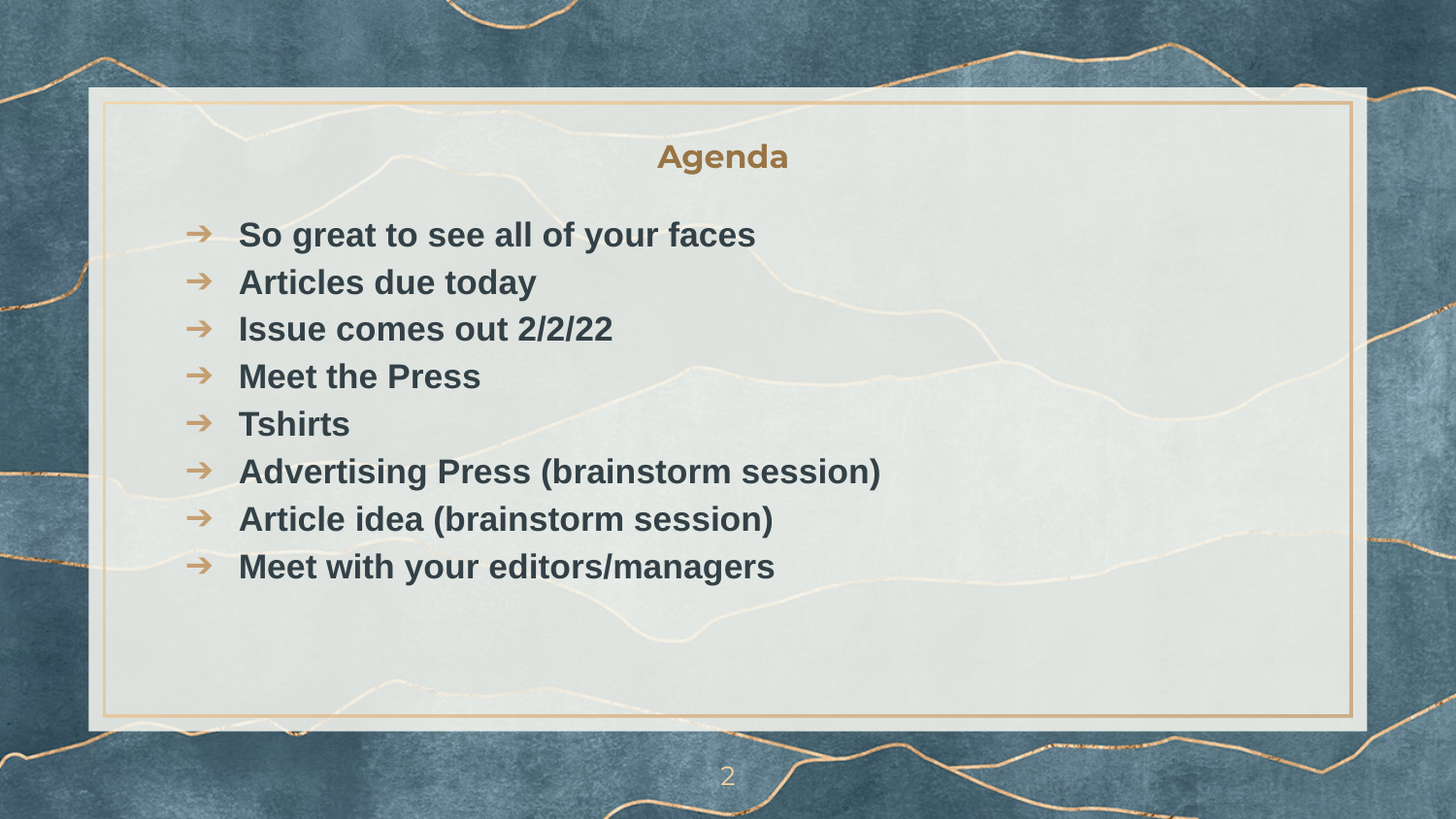

# Agenda
So great to see all of your faces
Articles due today
Issue comes out 2/2/22
Meet the Press
Tshirts
Advertising Press (brainstorm session)
Article idea (brainstorm session)
Meet with your editors/managers

2